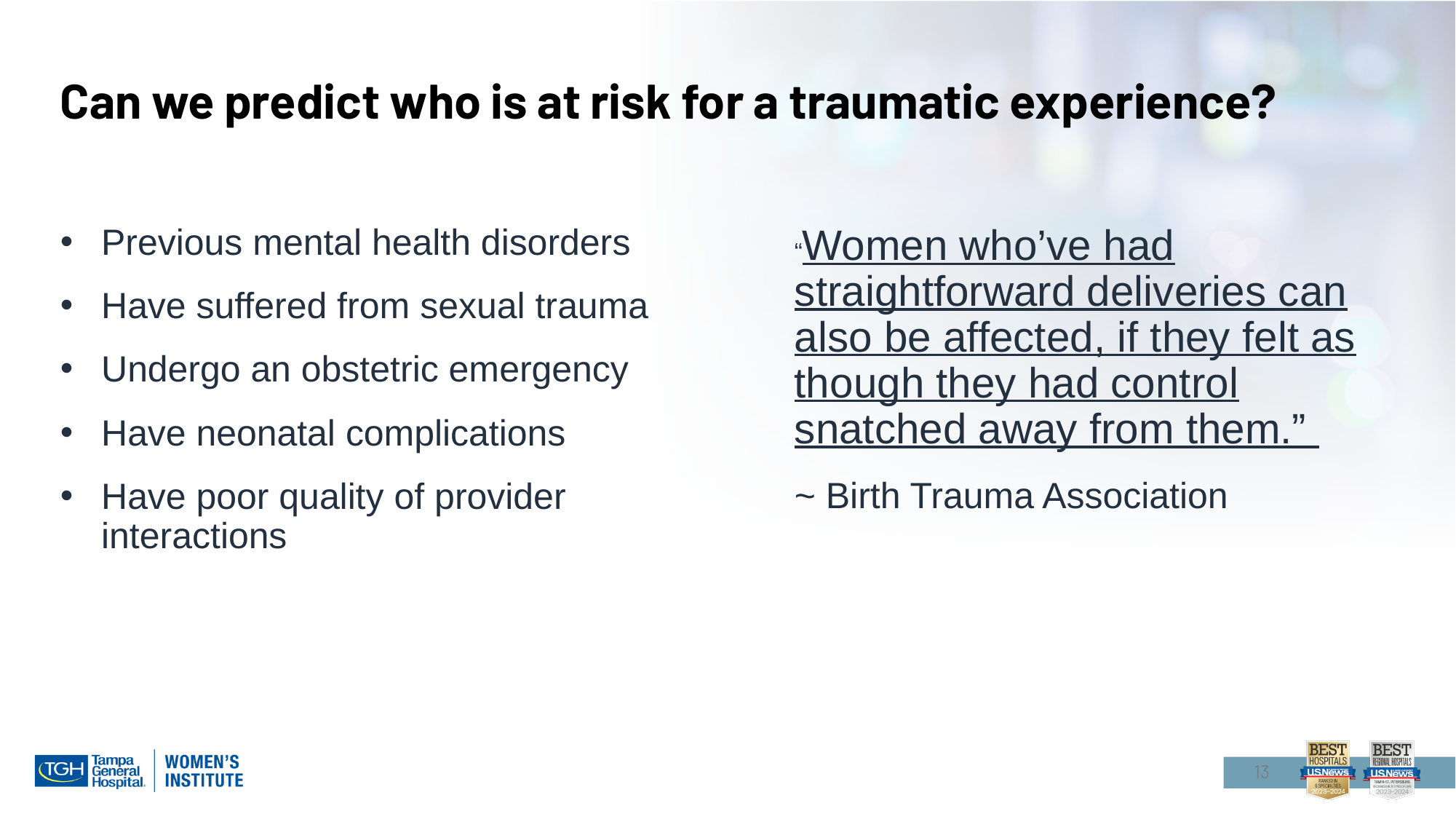

# Can we predict who is at risk for a traumatic experience?
Previous mental health disorders
Have suffered from sexual trauma
Undergo an obstetric emergency
Have neonatal complications
Have poor quality of provider interactions

“Women who’ve had straightforward deliveries can also be affected, if they felt as though they had control snatched away from them.”
~ Birth Trauma Association

13